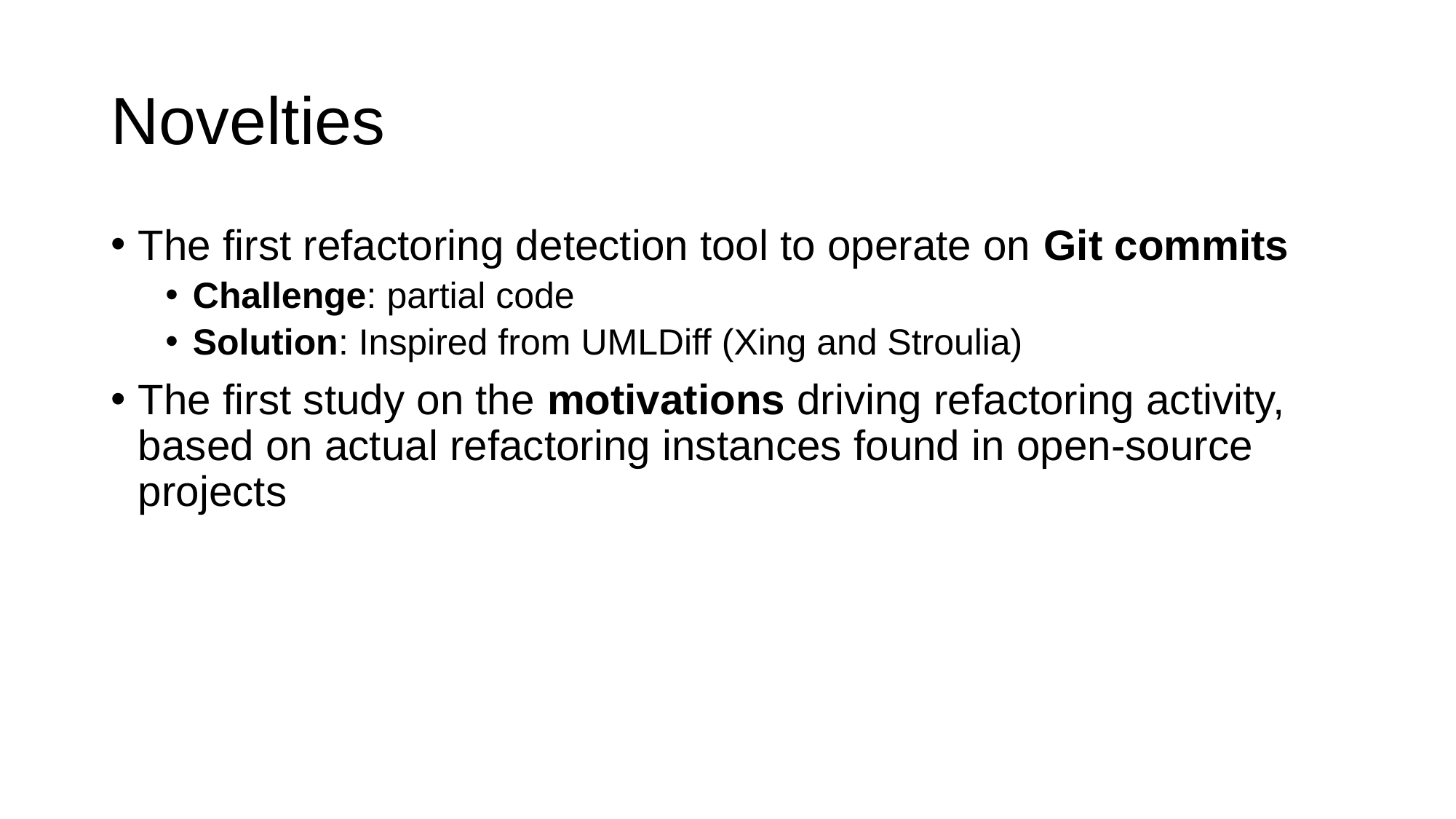

# Novelties
The first refactoring detection tool to operate on Git commits
Challenge: partial code
Solution: Inspired from UMLDiff (Xing and Stroulia)
The first study on the motivations driving refactoring activity, based on actual refactoring instances found in open-source projects